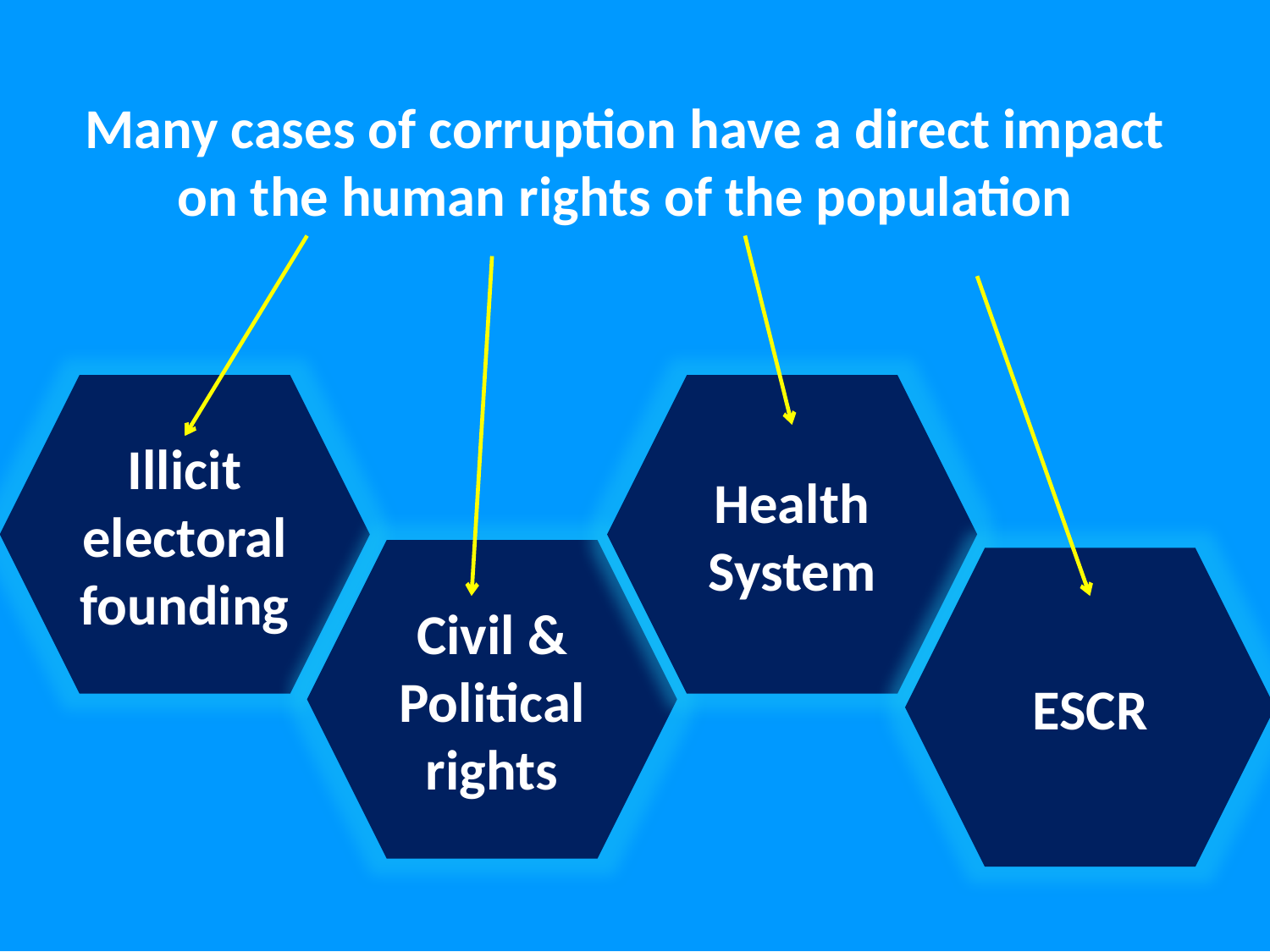

Many cases of corruption have a direct impact on the human rights of the population
Health
System
Illicit electoral founding
Civil & Political rights
ESCR